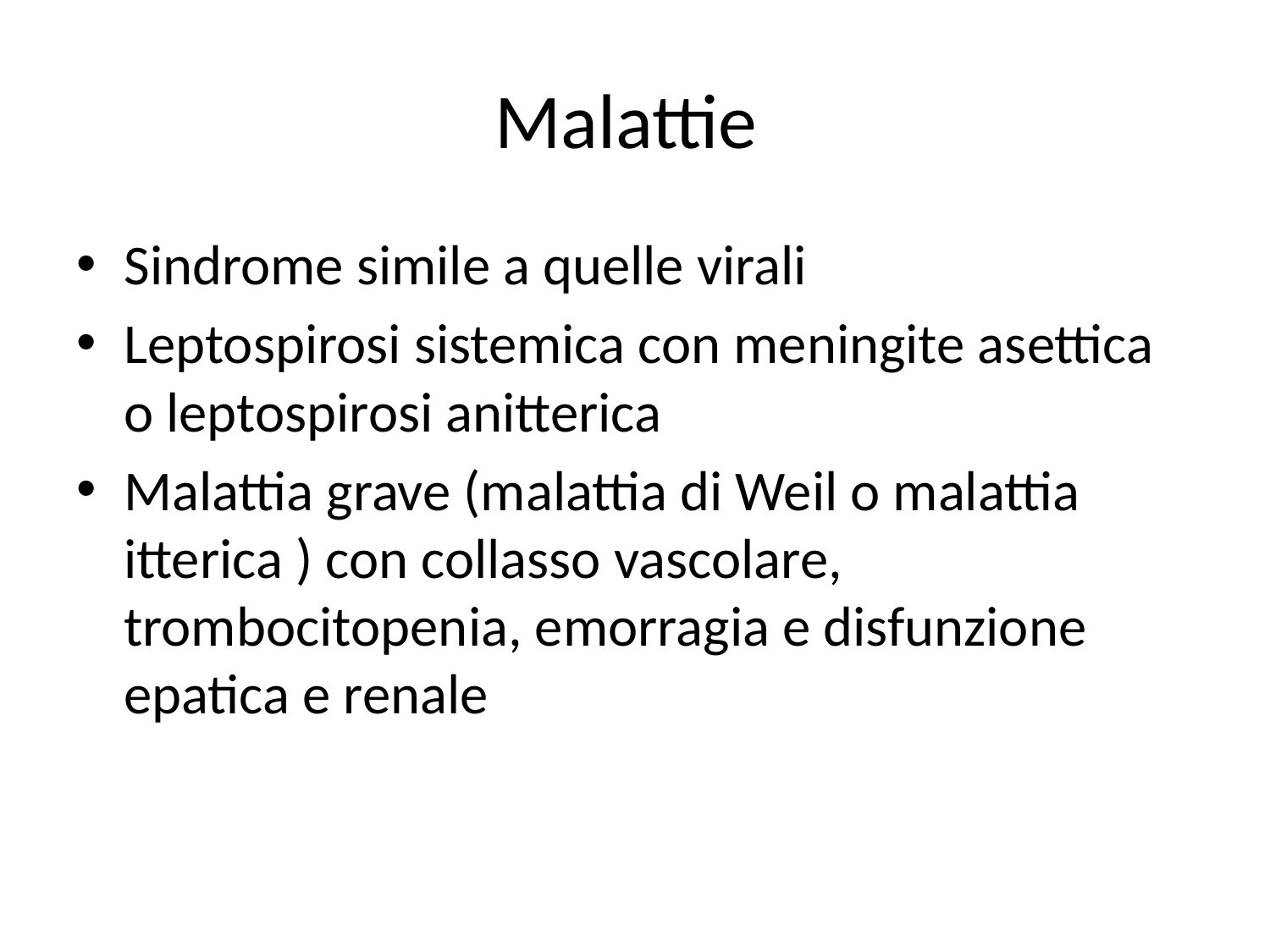

# Malattie
Sindrome simile a quelle virali
Leptospirosi sistemica con meningite asettica o leptospirosi anitterica
Malattia grave (malattia di Weil o malattia itterica ) con collasso vascolare, trombocitopenia, emorragia e disfunzione epatica e renale